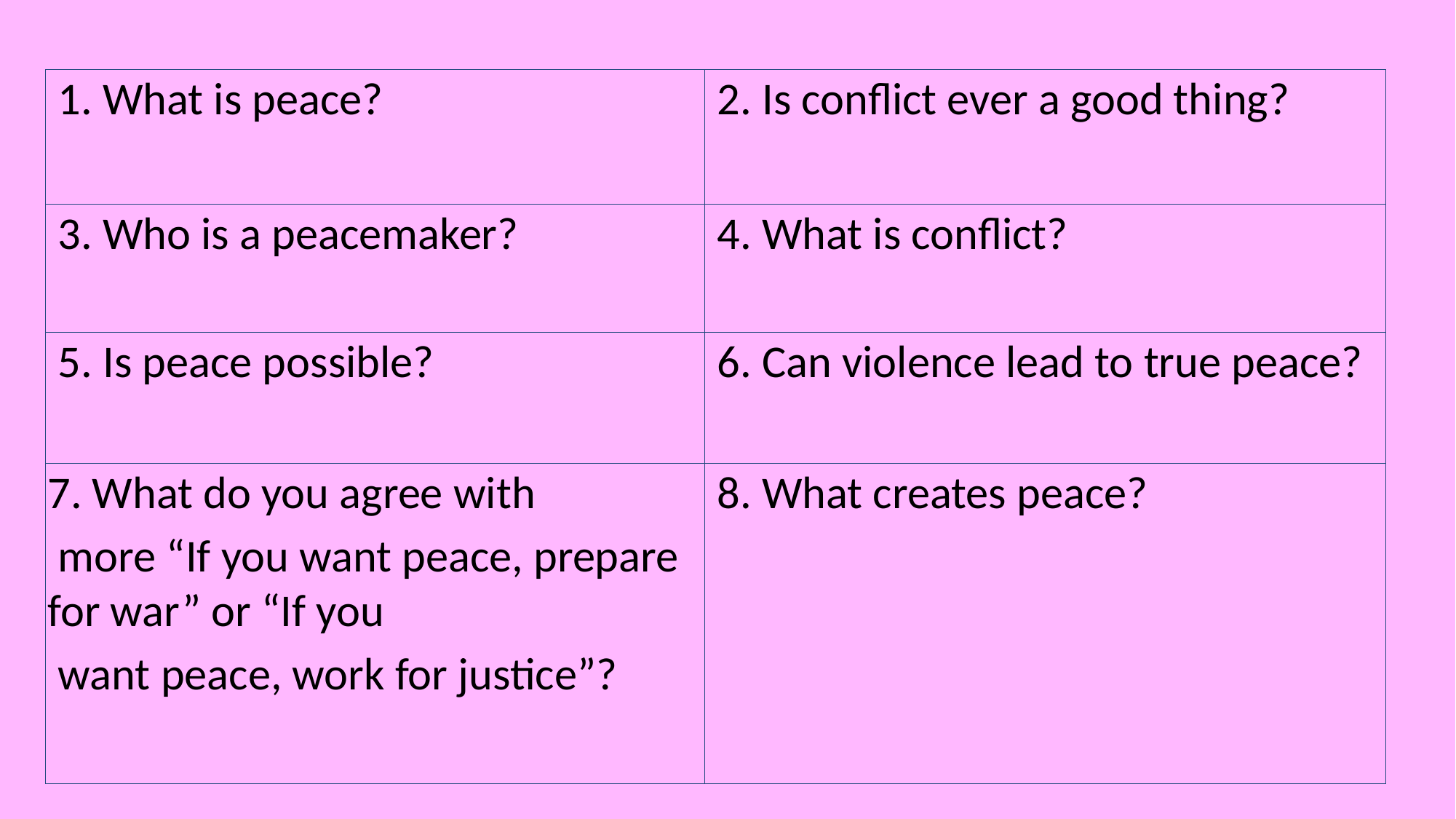

| 1. What is peace? | 2. Is conflict ever a good thing? |
| --- | --- |
| 3. Who is a peacemaker? | 4. What is conflict? |
| 5. Is peace possible? | 6. Can violence lead to true peace? |
| 7. What do you agree with more “If you want peace, prepare for war” or “If you want peace, work for justice”? | 8. What creates peace? |